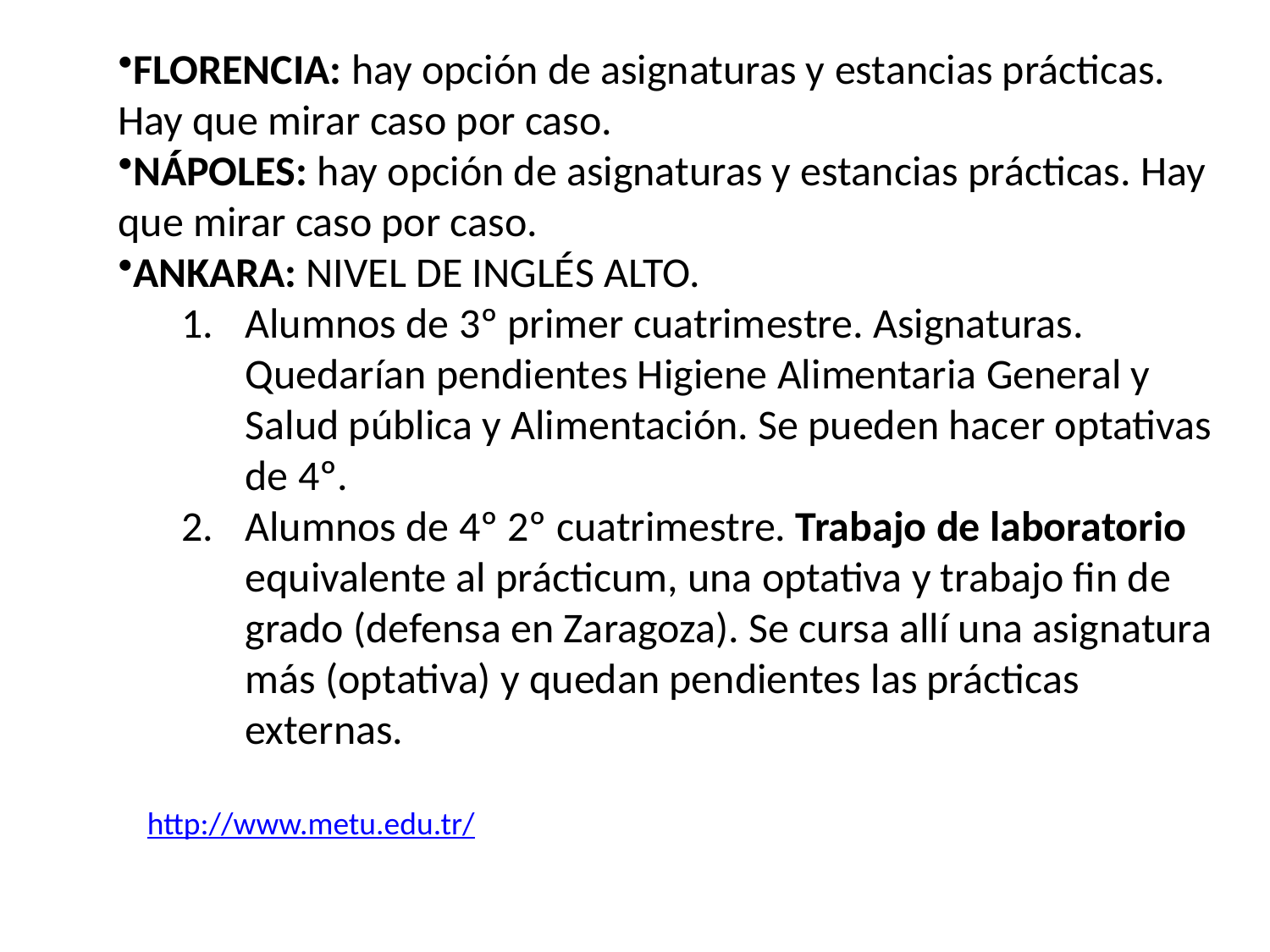

FLORENCIA: hay opción de asignaturas y estancias prácticas. Hay que mirar caso por caso.
NÁPOLES: hay opción de asignaturas y estancias prácticas. Hay que mirar caso por caso.
ANKARA: NIVEL DE INGLÉS ALTO.
Alumnos de 3º primer cuatrimestre. Asignaturas. Quedarían pendientes Higiene Alimentaria General y Salud pública y Alimentación. Se pueden hacer optativas de 4º.
Alumnos de 4º 2º cuatrimestre. Trabajo de laboratorio equivalente al prácticum, una optativa y trabajo fin de grado (defensa en Zaragoza). Se cursa allí una asignatura más (optativa) y quedan pendientes las prácticas externas.

http://www.metu.edu.tr/